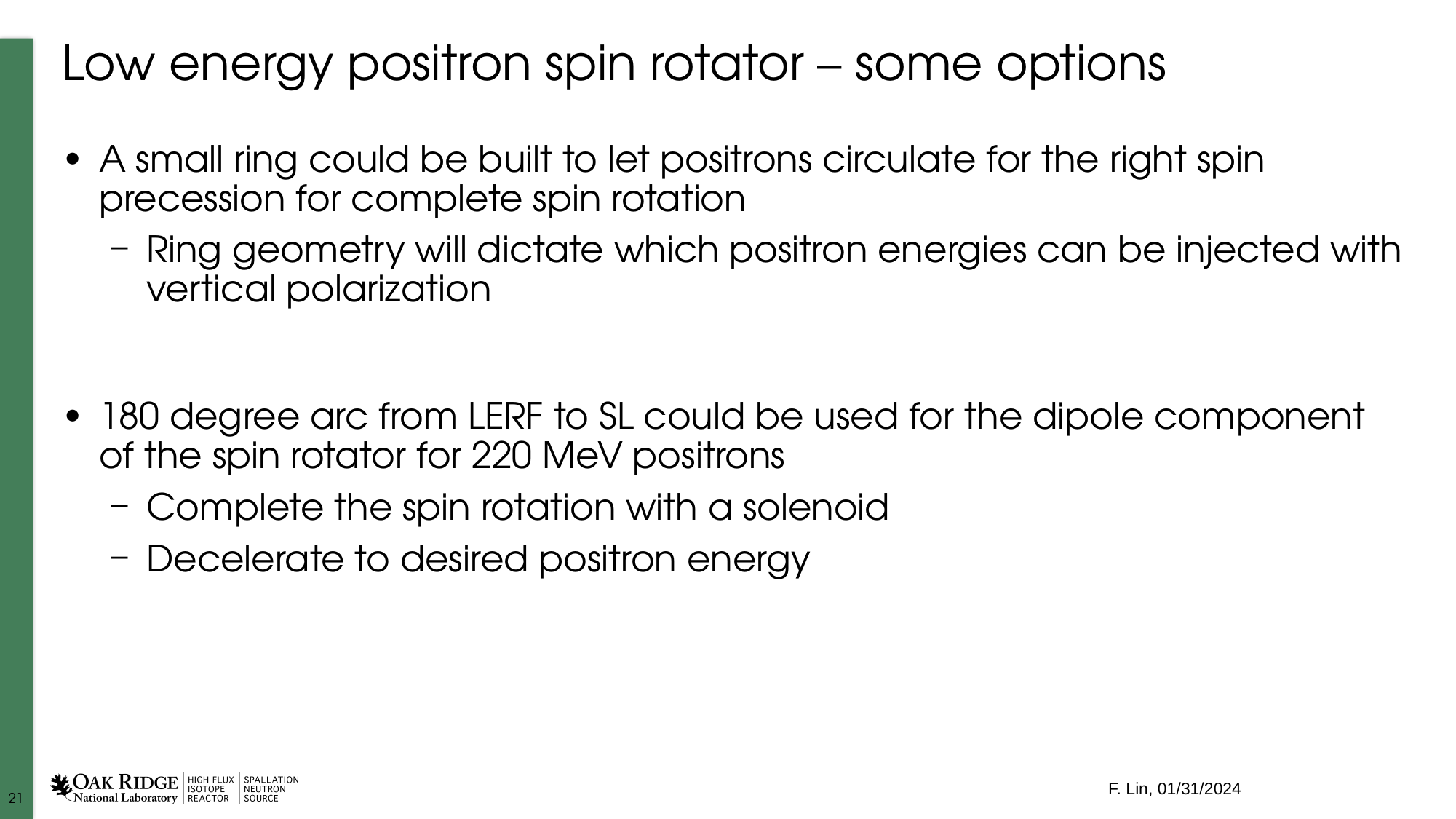

# Low energy positron spin rotator – some options
A small ring could be built to let positrons circulate for the right spin precession for complete spin rotation
Ring geometry will dictate which positron energies can be injected with vertical polarization

180 degree arc from LERF to SL could be used for the dipole component of the spin rotator for 220 MeV positrons
Complete the spin rotation with a solenoid
Decelerate to desired positron energy